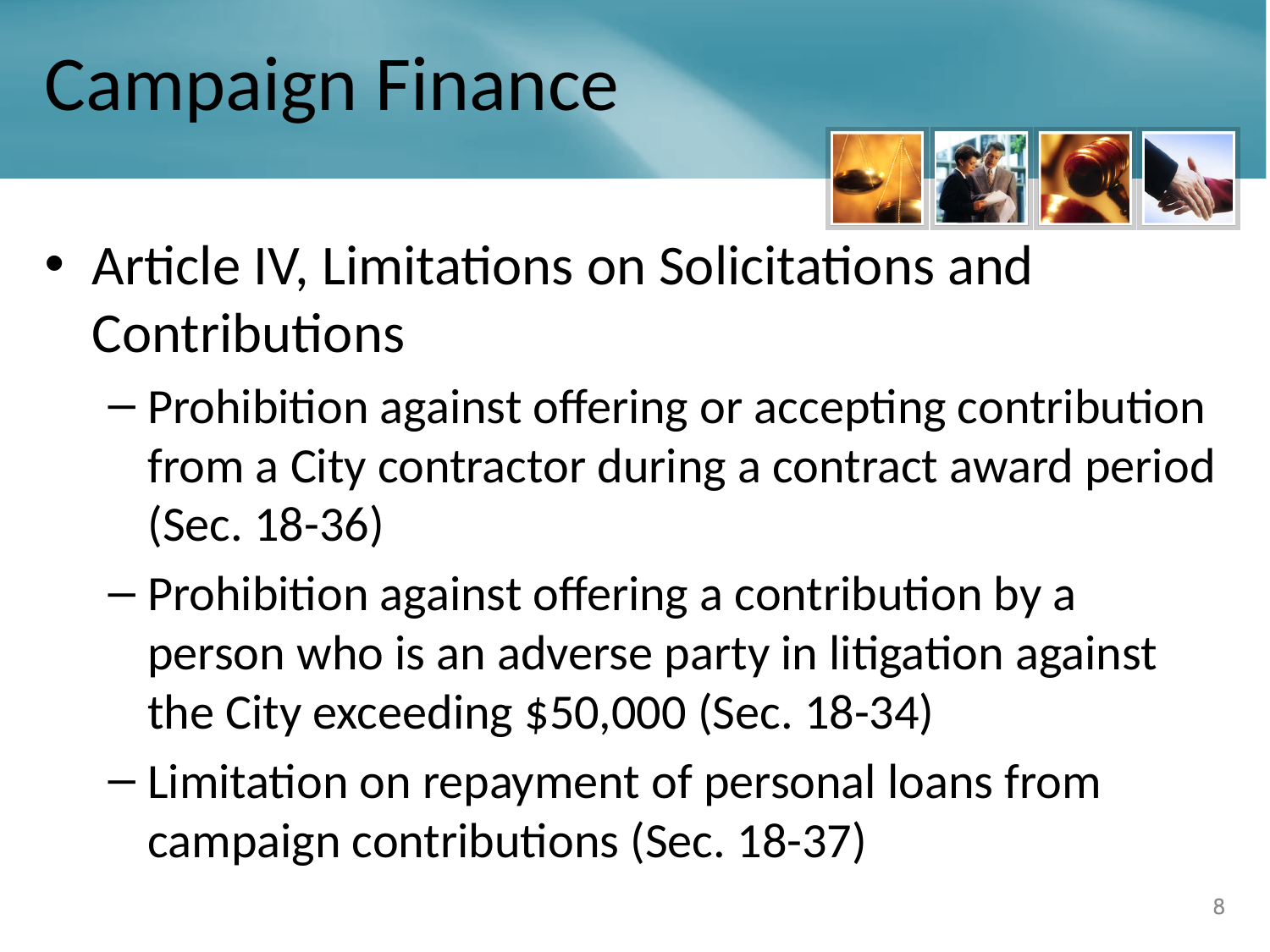

# Campaign Finance
Article IV, Limitations on Solicitations and Contributions
Prohibition against offering or accepting contribution from a City contractor during a contract award period (Sec. 18-36)
Prohibition against offering a contribution by a person who is an adverse party in litigation against the City exceeding $50,000 (Sec. 18-34)
Limitation on repayment of personal loans from campaign contributions (Sec. 18-37)

8